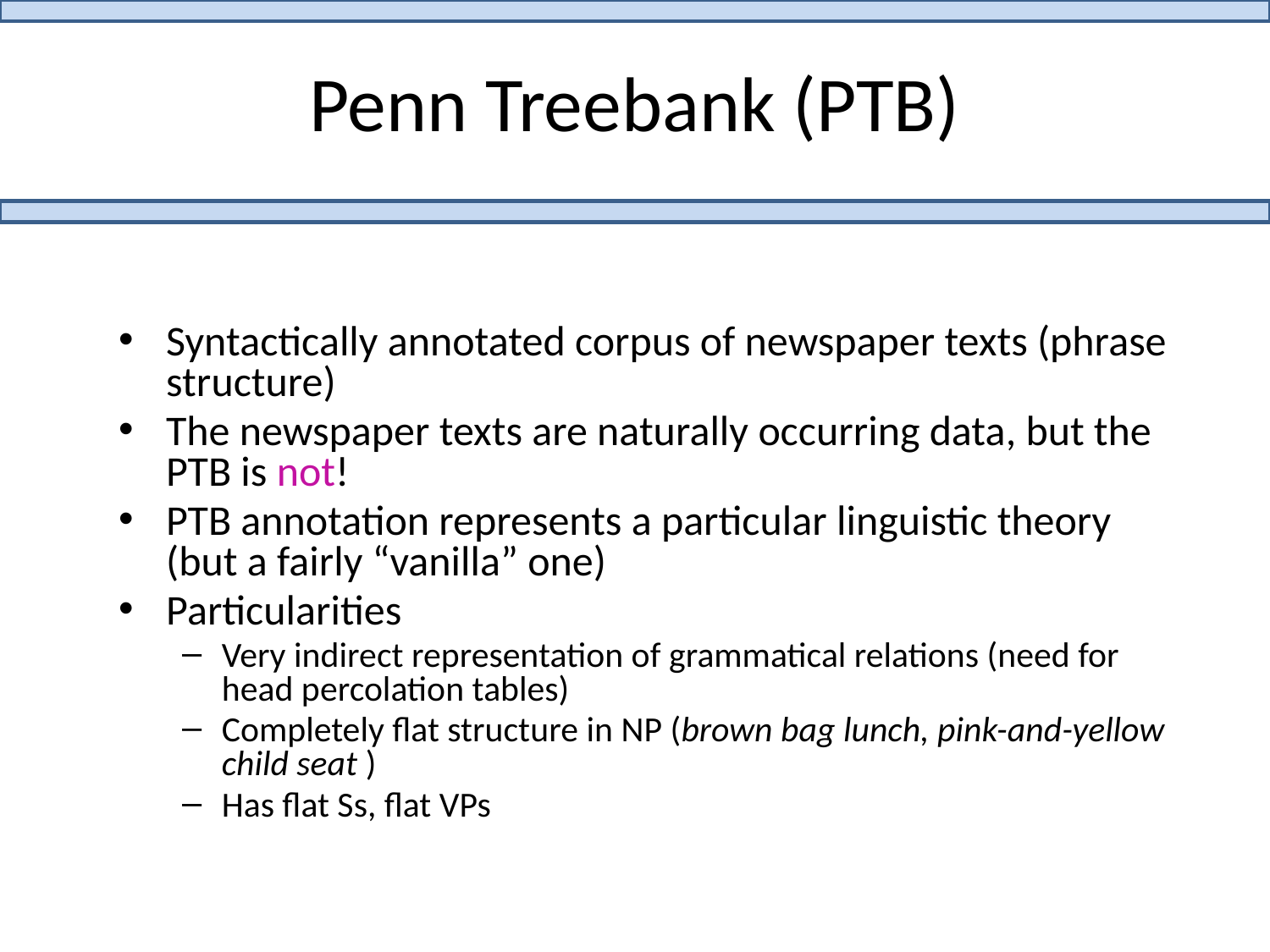

# Penn Treebank (PTB)
Syntactically annotated corpus of newspaper texts (phrase structure)
The newspaper texts are naturally occurring data, but the PTB is not!
PTB annotation represents a particular linguistic theory (but a fairly “vanilla” one)
Particularities
Very indirect representation of grammatical relations (need for head percolation tables)
Completely flat structure in NP (brown bag lunch, pink-and-yellow child seat )
Has flat Ss, flat VPs